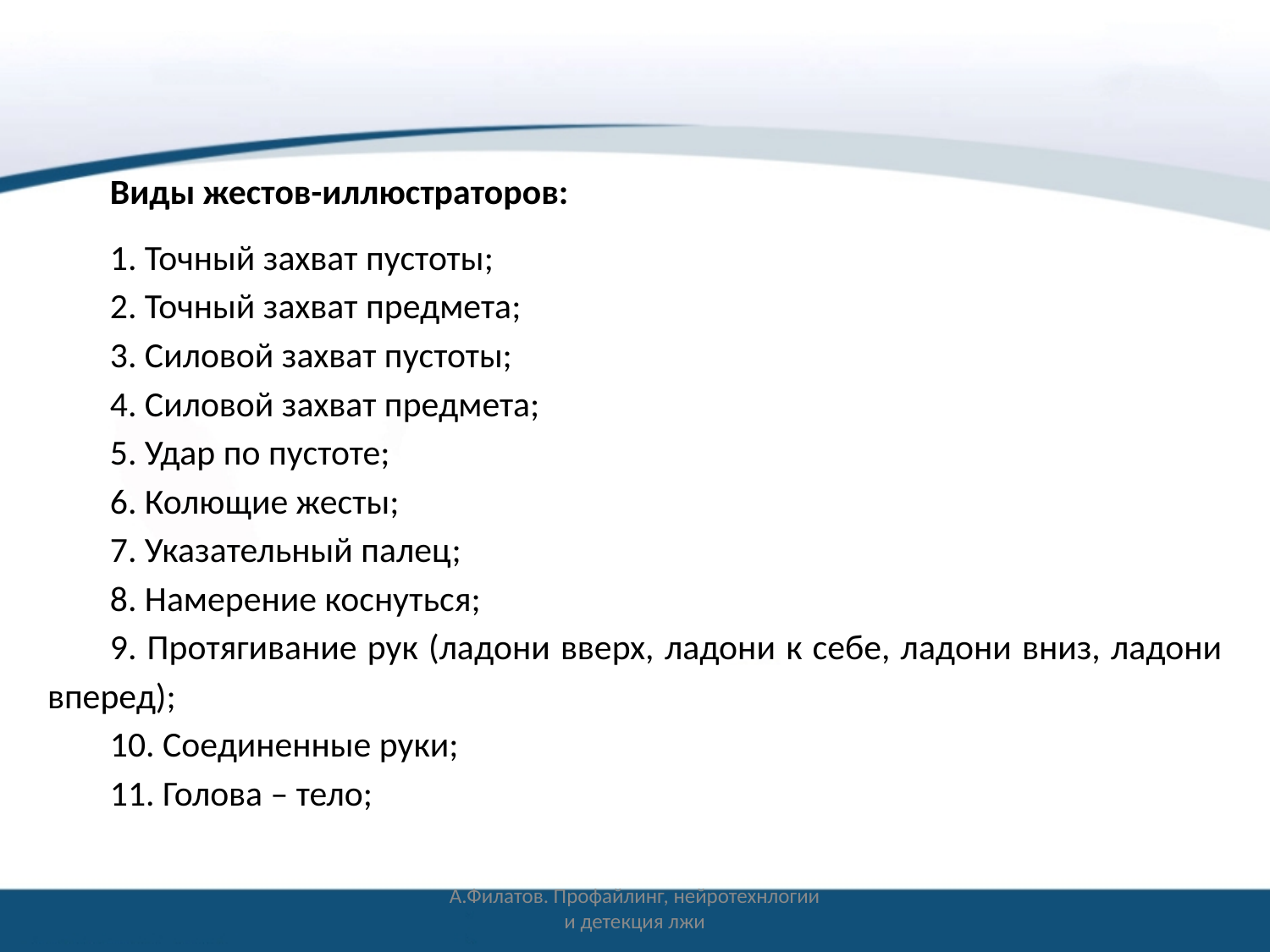

Виды жестов-иллюстраторов:
1. Точный захват пустоты;
2. Точный захват предмета;
3. Силовой захват пустоты;
4. Силовой захват предмета;
5. Удар по пустоте;
6. Колющие жесты;
7. Указательный палец;
8. Намерение коснуться;
9. Протягивание рук (ладони вверх, ладони к себе, ладони вниз, ладони вперед);
10. Соединенные руки;
11. Голова – тело;
А.Филатов. Профайлинг, нейротехнлогии и детекция лжи